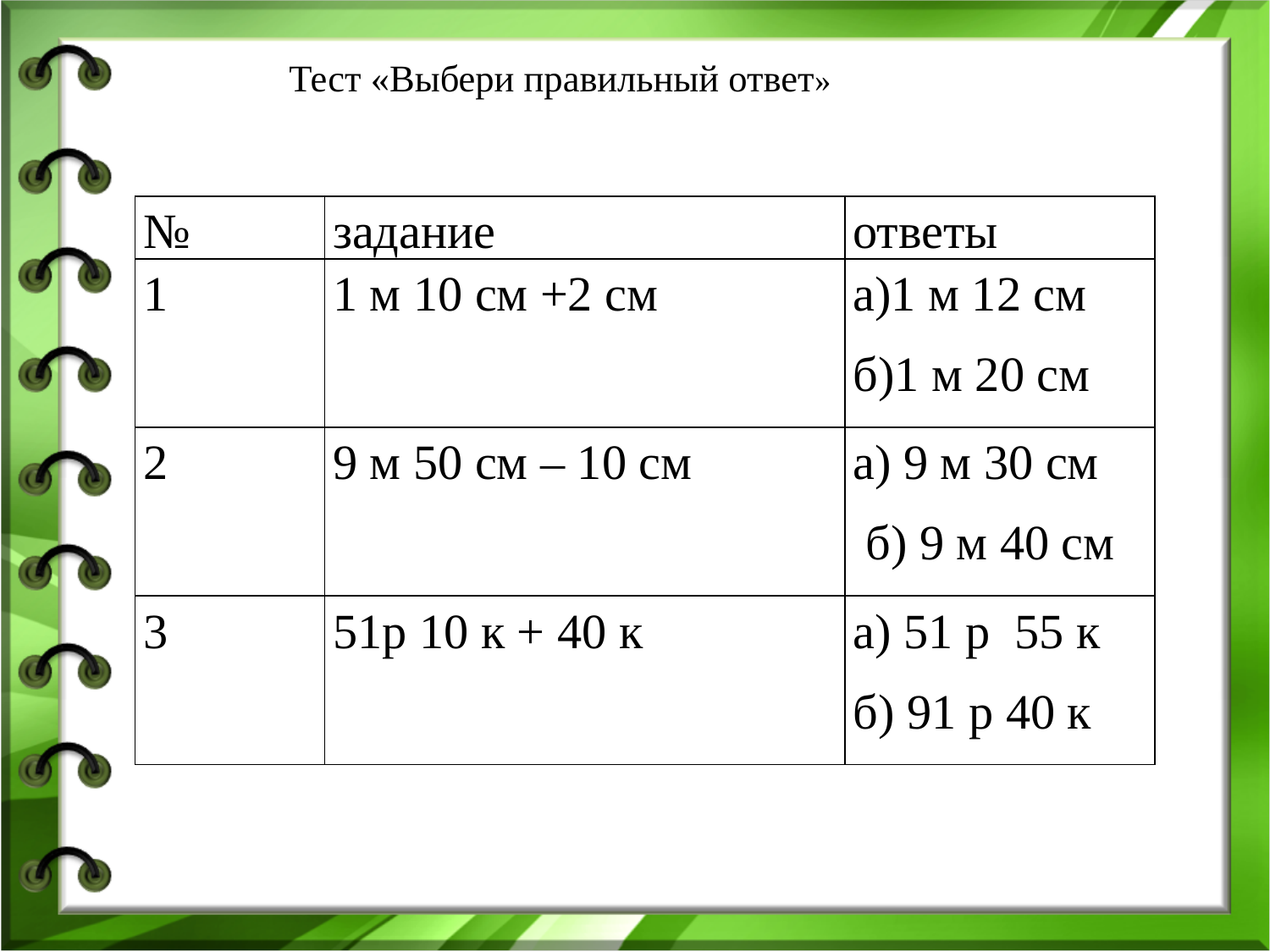

# Тест «Выбери правильный ответ»
| № | задание | ответы |
| --- | --- | --- |
| 1 | 1 м 10 см +2 см | а)1 м 12 см б)1 м 20 см |
| 2 | 9 м 50 см – 10 см | а) 9 м 30 см б) 9 м 40 см |
| 3 | 51р 10 к + 40 к | а) 51 р 55 к б) 91 р 40 к |